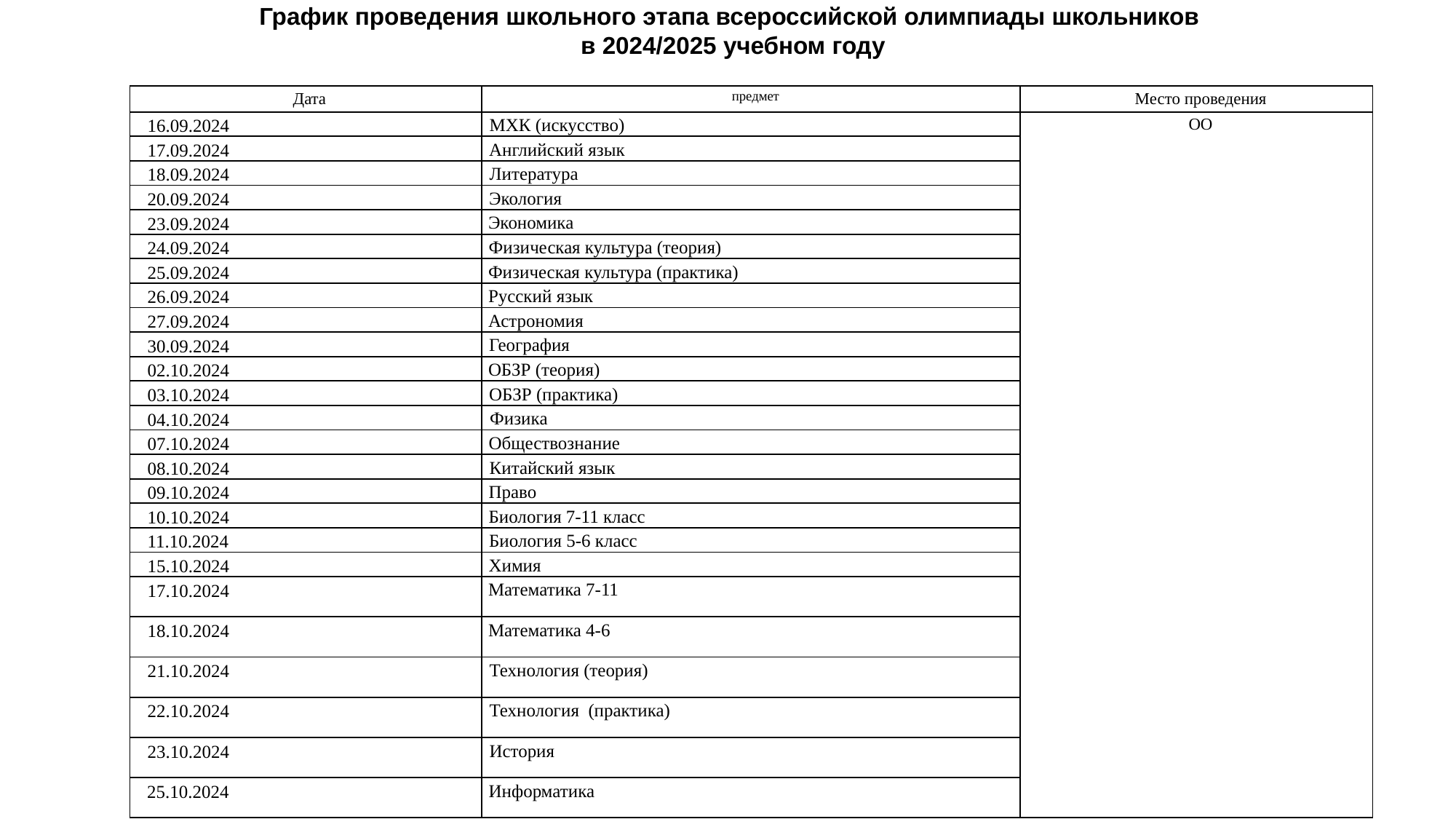

График проведения школьного этапа всероссийской олимпиады школьников
 в 2024/2025 учебном году

| Дата | предмет | Место проведения |
| --- | --- | --- |
| 16.09.2024 | МХК (искусство) | ОО |
| 17.09.2024 | Английский язык |  |
| 18.09.2024 | Литература |  |
| 20.09.2024 | Экология |  |
| 23.09.2024 | Экономика |  |
| 24.09.2024 | Физическая культура (теория) |  |
| 25.09.2024 | Физическая культура (практика) |  |
| 26.09.2024 | Русский язык |  |
| 27.09.2024 | Астрономия |  |
| 30.09.2024 | География |  |
| 02.10.2024 | ОБЗР (теория) |  |
| 03.10.2024 | ОБЗР (практика) |  |
| 04.10.2024 | Физика |  |
| 07.10.2024 | Обществознание |  |
| 08.10.2024 | Китайский язык |  |
| 09.10.2024 | Право |  |
| 10.10.2024 | Биология 7-11 класс |  |
| 11.10.2024 | Биология 5-6 класс |  |
| 15.10.2024 | Химия |  |
| 17.10.2024 | Математика 7-11 |  |
| 18.10.2024 | Математика 4-6 |  |
| 21.10.2024 | Технология (теория) |  |
| 22.10.2024 | Технология (практика) |  |
| 23.10.2024 | История |  |
| 25.10.2024 | Информатика |  |